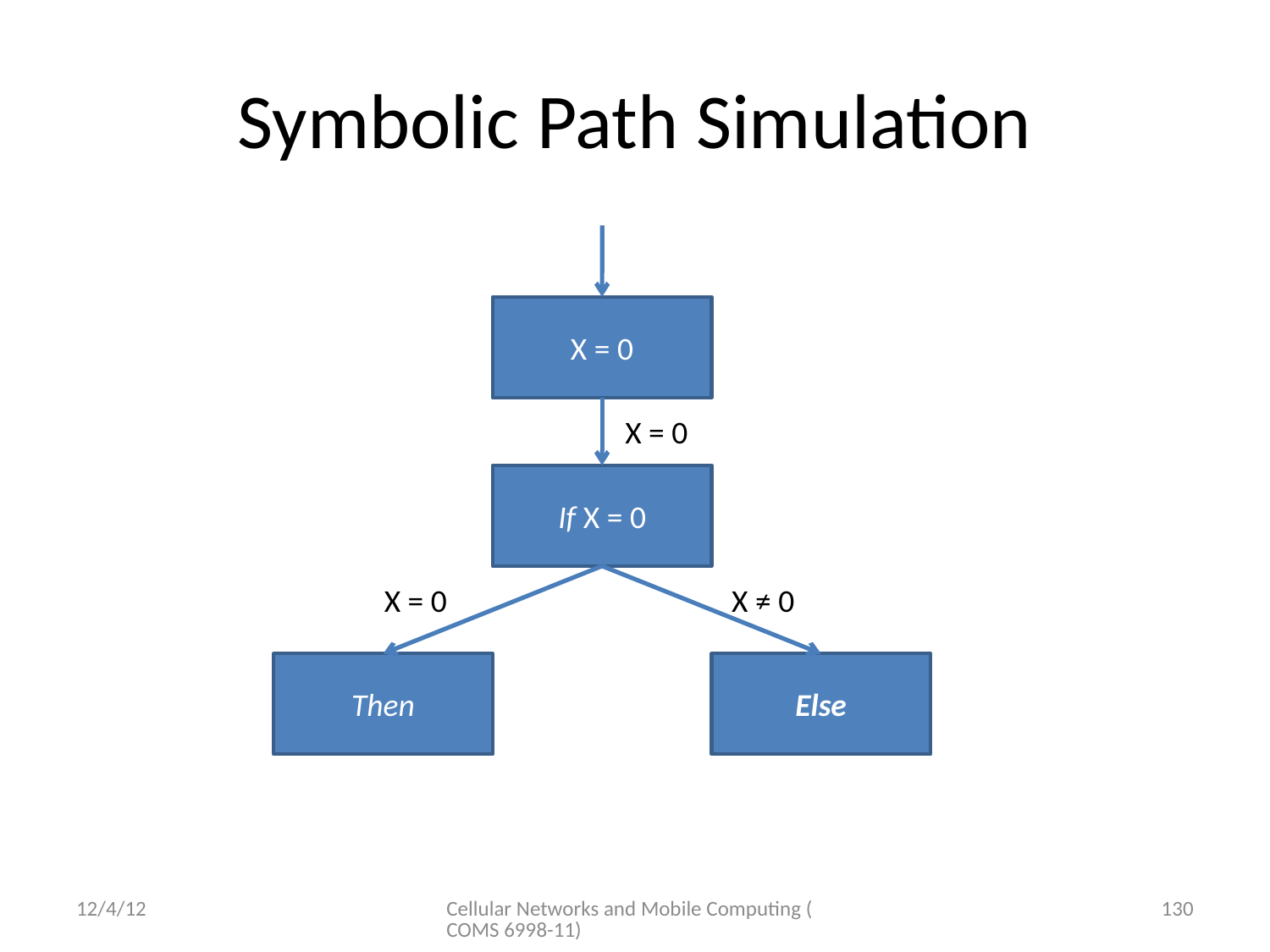

# Symbolic Path Simulation
X = 0
X = 0
If X = 0
X = 0
X ≠ 0
Then
Else
12/4/12
Cellular Networks and Mobile Computing (COMS 6998-11)
130